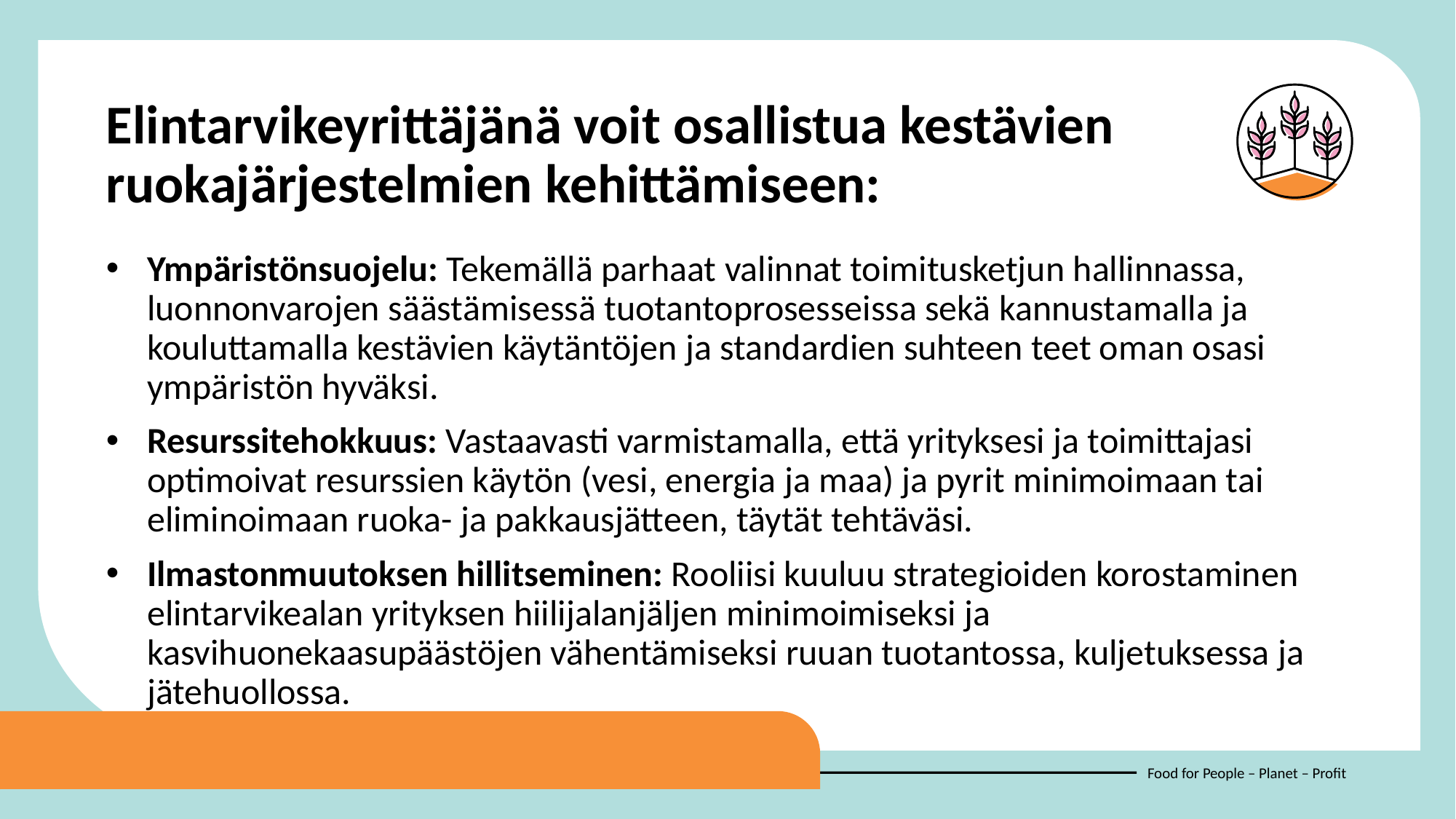

Elintarvikeyrittäjänä voit osallistua kestävien ruokajärjestelmien kehittämiseen:
Ympäristönsuojelu: Tekemällä parhaat valinnat toimitusketjun hallinnassa, luonnonvarojen säästämisessä tuotantoprosesseissa sekä kannustamalla ja kouluttamalla kestävien käytäntöjen ja standardien suhteen teet oman osasi ympäristön hyväksi.
Resurssitehokkuus: Vastaavasti varmistamalla, että yrityksesi ja toimittajasi optimoivat resurssien käytön (vesi, energia ja maa) ja pyrit minimoimaan tai eliminoimaan ruoka- ja pakkausjätteen, täytät tehtäväsi.
Ilmastonmuutoksen hillitseminen: Rooliisi kuuluu strategioiden korostaminen elintarvikealan yrityksen hiilijalanjäljen minimoimiseksi ja kasvihuonekaasupäästöjen vähentämiseksi ruuan tuotantossa, kuljetuksessa ja jätehuollossa.